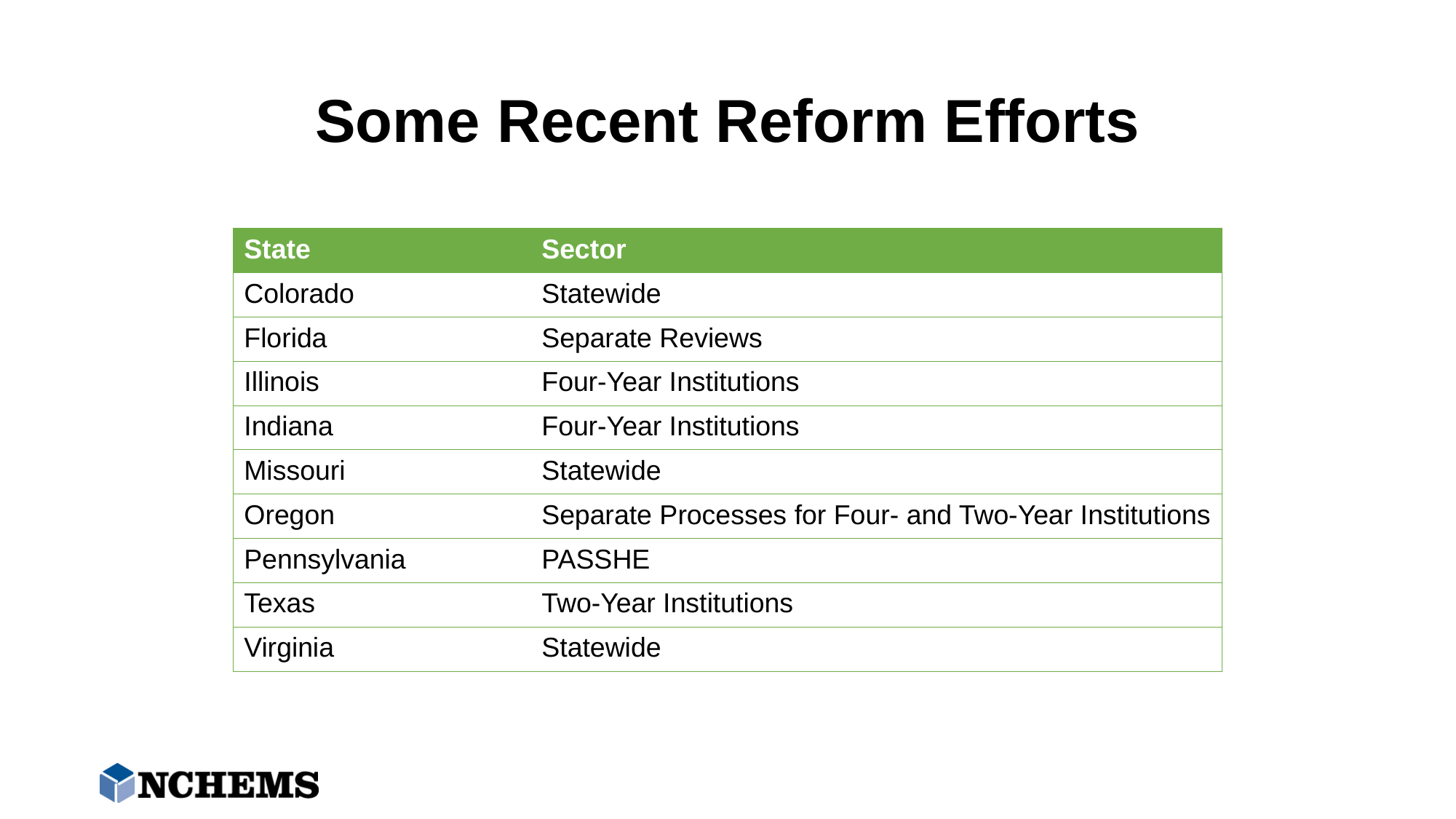

# Some Recent Reform Efforts
| State | Sector |
| --- | --- |
| Colorado | Statewide |
| Florida | Separate Reviews |
| Illinois | Four-Year Institutions |
| Indiana | Four-Year Institutions |
| Missouri | Statewide |
| Oregon | Separate Processes for Four- and Two-Year Institutions |
| Pennsylvania | PASSHE |
| Texas | Two-Year Institutions |
| Virginia | Statewide |